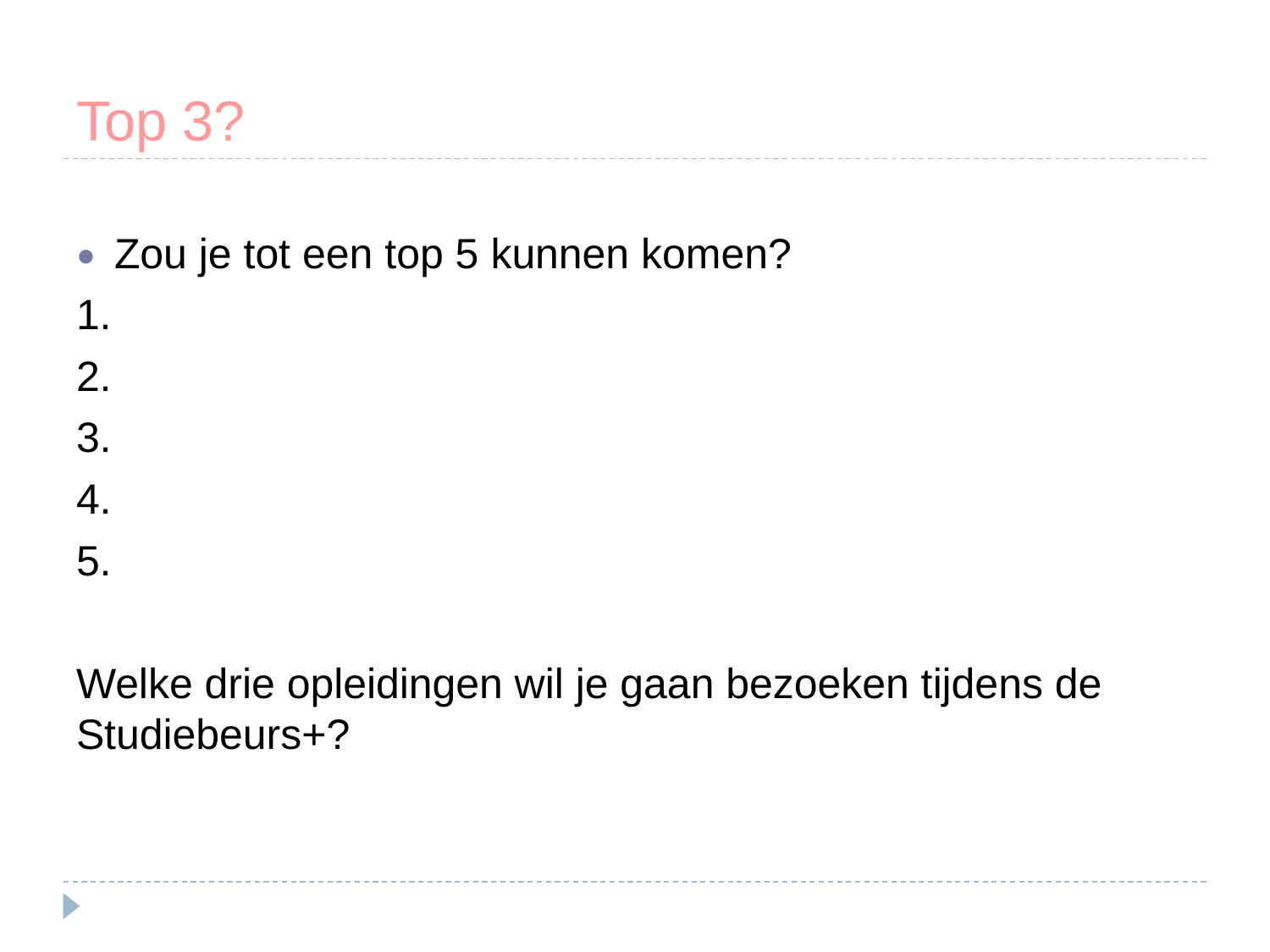

# Top 3?

Zou je tot een top 5 kunnen komen?
1.
2.
3.
4.
5.

Welke drie opleidingen wil je gaan bezoeken tijdens de Studiebeurs+?